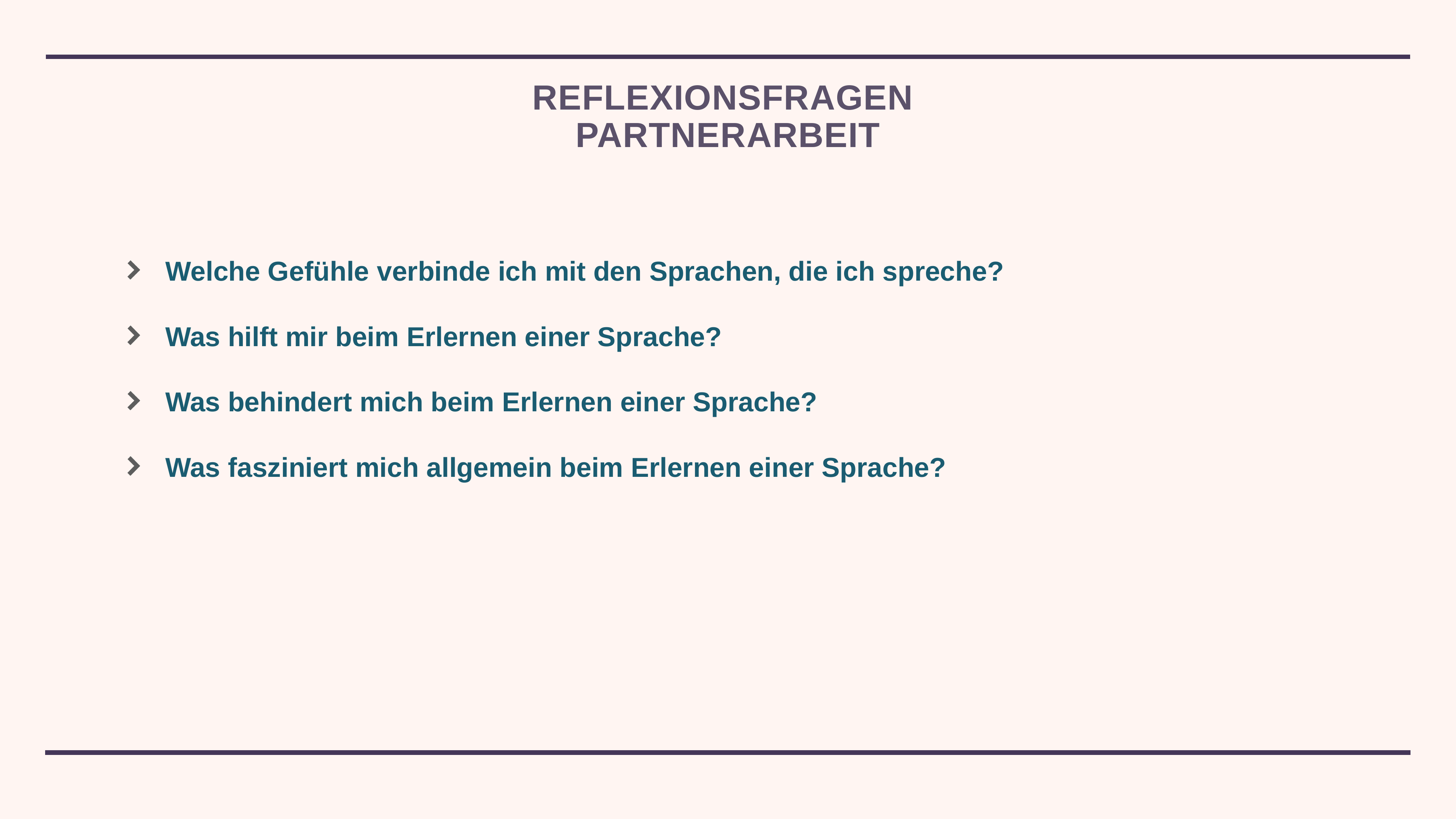

# Reflexionsfragen
PartnerArbeit
Welche Gefühle verbinde ich mit den Sprachen, die ich spreche?
Was hilft mir beim Erlernen einer Sprache?
Was behindert mich beim Erlernen einer Sprache?
Was fasziniert mich allgemein beim Erlernen einer Sprache?